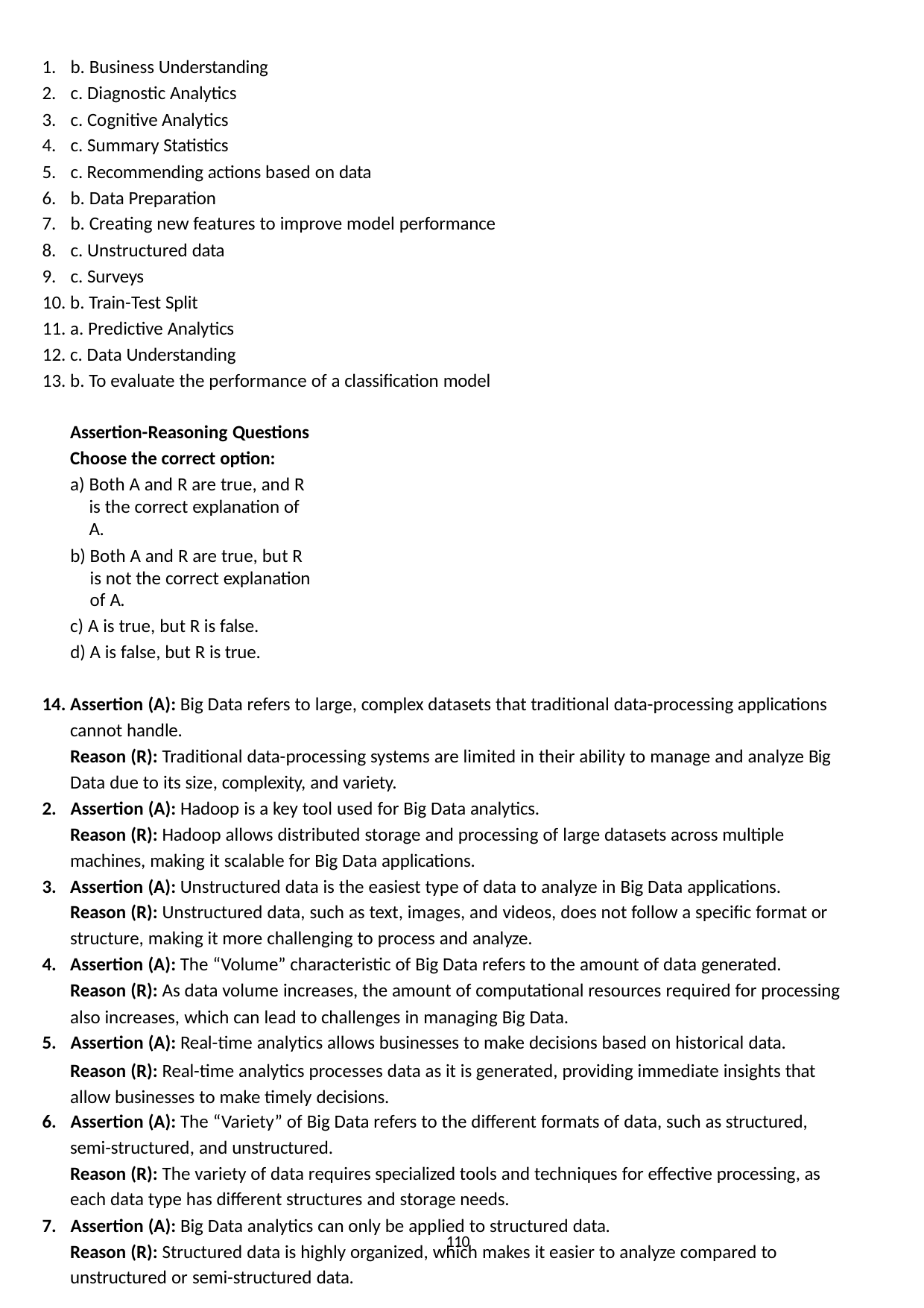

b. Business Understanding
c. Diagnostic Analytics
c. Cognitive Analytics
c. Summary Statistics
c. Recommending actions based on data
b. Data Preparation
b. Creating new features to improve model performance
c. Unstructured data
c. Surveys
b. Train-Test Split
a. Predictive Analytics
c. Data Understanding
b. To evaluate the performance of a classification model

Assertion-Reasoning Questions Choose the correct option:
Both A and R are true, and R is the correct explanation of A.
Both A and R are true, but R is not the correct explanation of A.
A is true, but R is false.
A is false, but R is true.

Assertion (A): Big Data refers to large, complex datasets that traditional data-processing applications cannot handle.
Reason (R): Traditional data-processing systems are limited in their ability to manage and analyze Big Data due to its size, complexity, and variety.
Assertion (A): Hadoop is a key tool used for Big Data analytics.
Reason (R): Hadoop allows distributed storage and processing of large datasets across multiple machines, making it scalable for Big Data applications.
Assertion (A): Unstructured data is the easiest type of data to analyze in Big Data applications. Reason (R): Unstructured data, such as text, images, and videos, does not follow a specific format or structure, making it more challenging to process and analyze.
Assertion (A): The “Volume” characteristic of Big Data refers to the amount of data generated. Reason (R): As data volume increases, the amount of computational resources required for processing also increases, which can lead to challenges in managing Big Data.
Assertion (A): Real-time analytics allows businesses to make decisions based on historical data.
Reason (R): Real-time analytics processes data as it is generated, providing immediate insights that allow businesses to make timely decisions.
Assertion (A): The “Variety” of Big Data refers to the different formats of data, such as structured,
semi-structured, and unstructured.
Reason (R): The variety of data requires specialized tools and techniques for effective processing, as each data type has different structures and storage needs.
Assertion (A): Big Data analytics can only be applied to structured data.
Reason (R): Structured data is highly organized, which makes it easier to analyze compared to unstructured or semi-structured data.
110